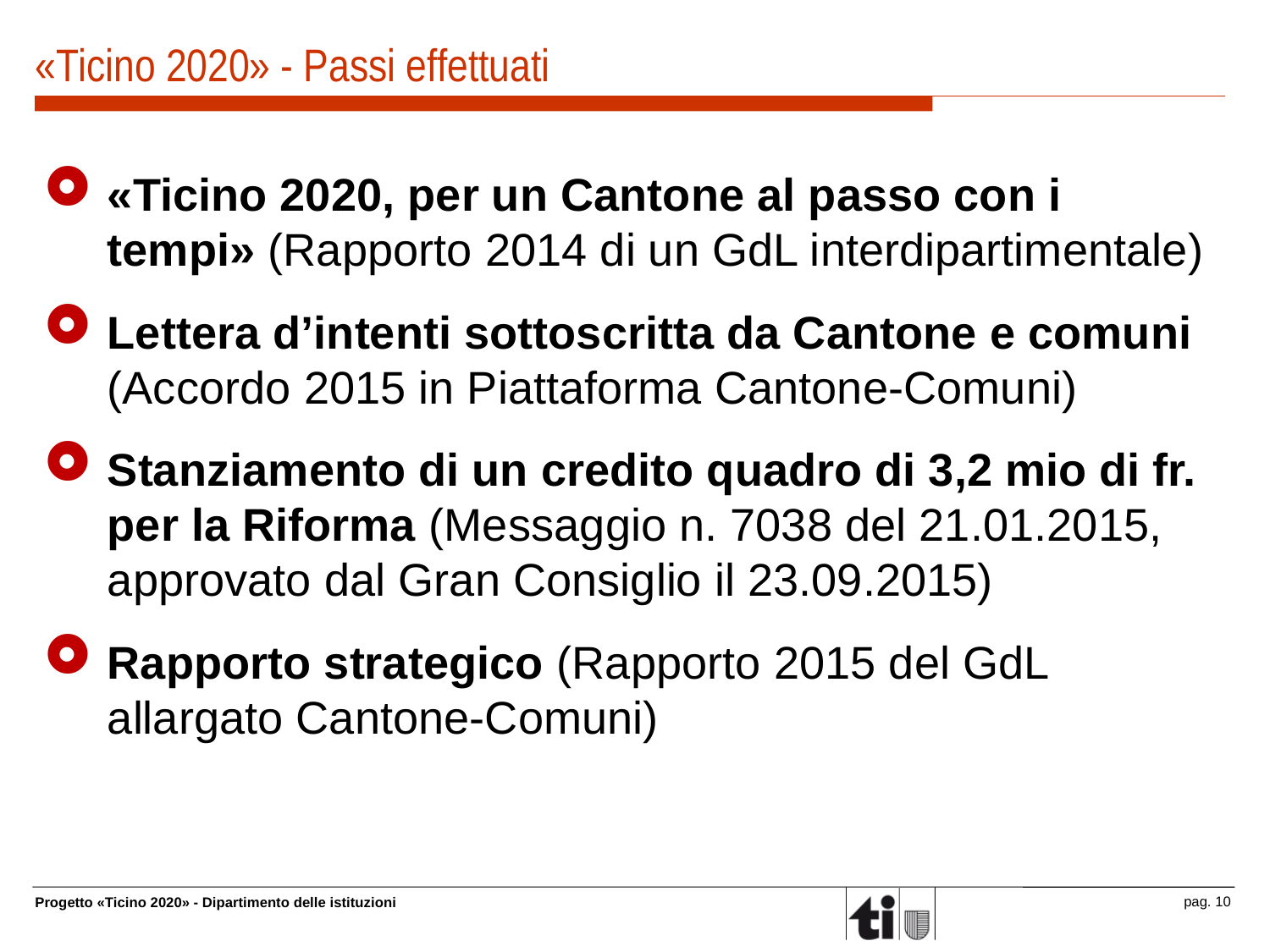

# «Ticino 2020» - Passi effettuati
«Ticino 2020, per un Cantone al passo con i tempi» (Rapporto 2014 di un GdL interdipartimentale)
Lettera d’intenti sottoscritta da Cantone e comuni (Accordo 2015 in Piattaforma Cantone-Comuni)
Stanziamento di un credito quadro di 3,2 mio di fr. per la Riforma (Messaggio n. 7038 del 21.01.2015, approvato dal Gran Consiglio il 23.09.2015)
Rapporto strategico (Rapporto 2015 del GdL allargato Cantone-Comuni)

pag. 10